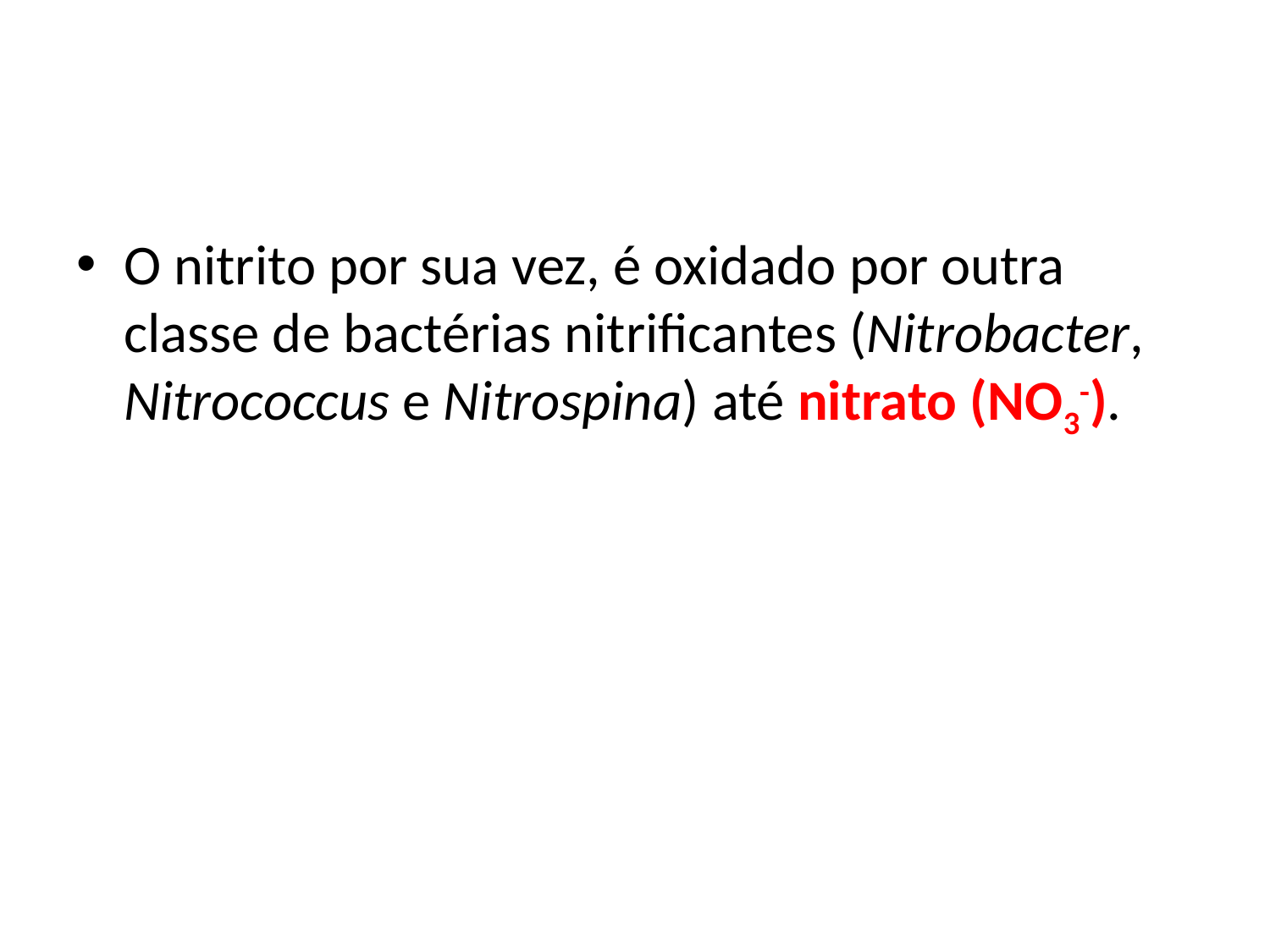

O nitrito por sua vez, é oxidado por outra classe de bactérias nitrificantes (Nitrobacter, Nitrococcus e Nitrospina) até nitrato (NO3-).